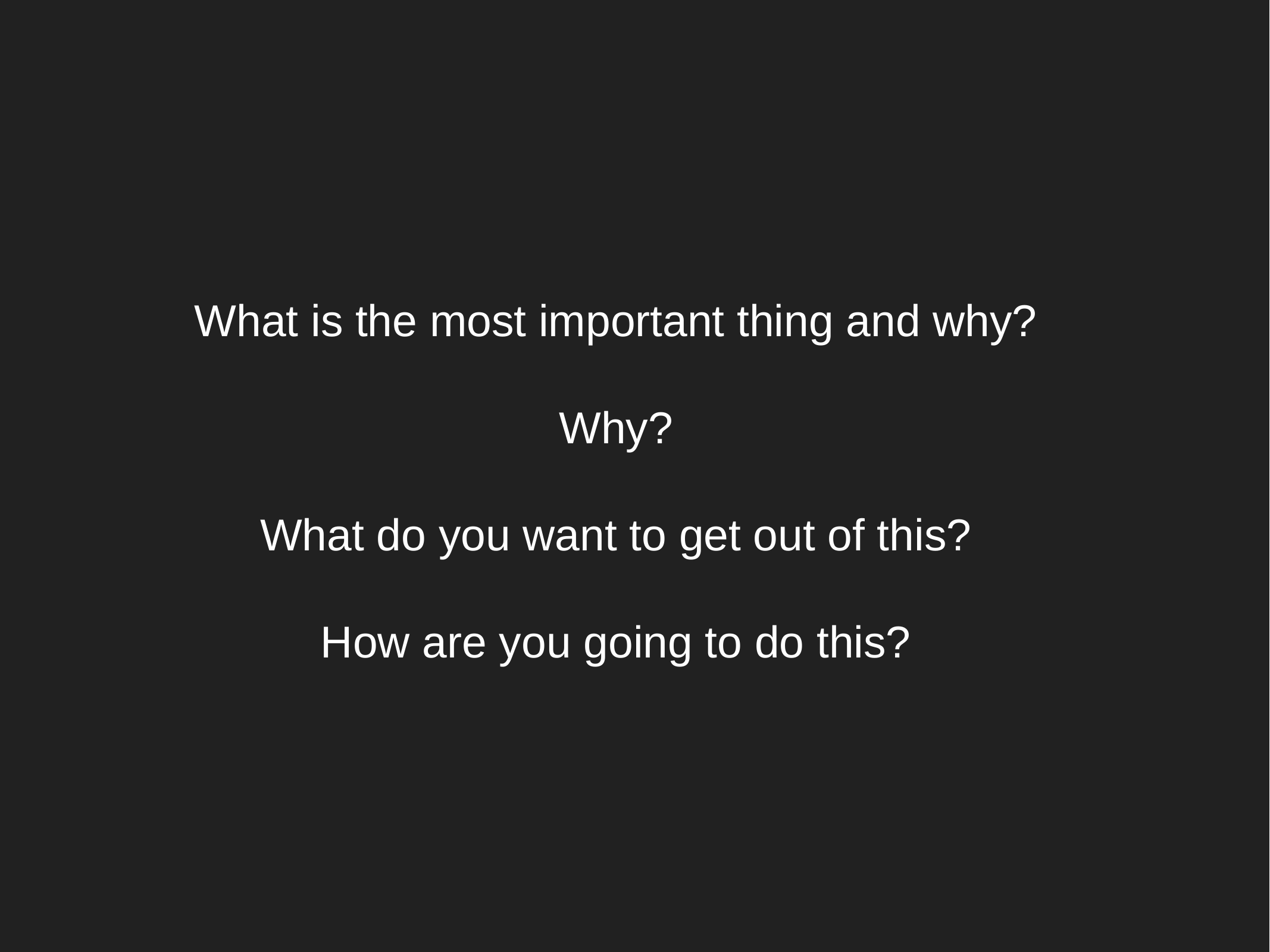

What is the most important thing and why?

Why?

What do you want to get out of this?

How are you going to do this?